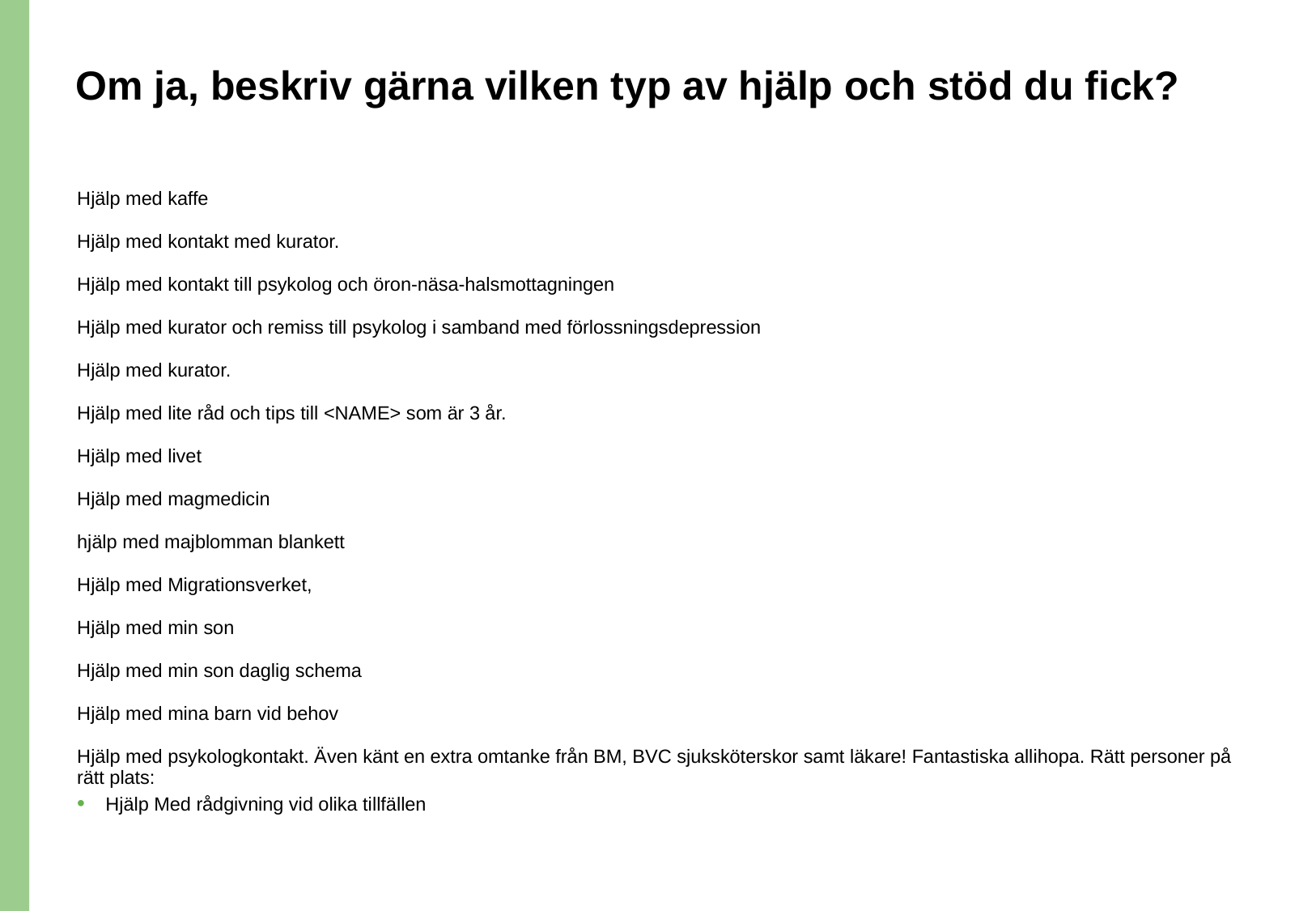

# Om ja, beskriv gärna vilken typ av hjälp och stöd du fick?
Hjälp med kaffe
Hjälp med kontakt med kurator.
Hjälp med kontakt till psykolog och öron-näsa-halsmottagningen
Hjälp med kurator och remiss till psykolog i samband med förlossningsdepression
Hjälp med kurator.
Hjälp med lite råd och tips till <NAME> som är 3 år.
Hjälp med livet
Hjälp med magmedicin
hjälp med majblomman blankett
Hjälp med Migrationsverket,
Hjälp med min son
Hjälp med min son daglig schema
Hjälp med mina barn vid behov
Hjälp med psykologkontakt. Även känt en extra omtanke från BM, BVC sjuksköterskor samt läkare! Fantastiska allihopa. Rätt personer på rätt plats:
Hjälp Med rådgivning vid olika tillfällen